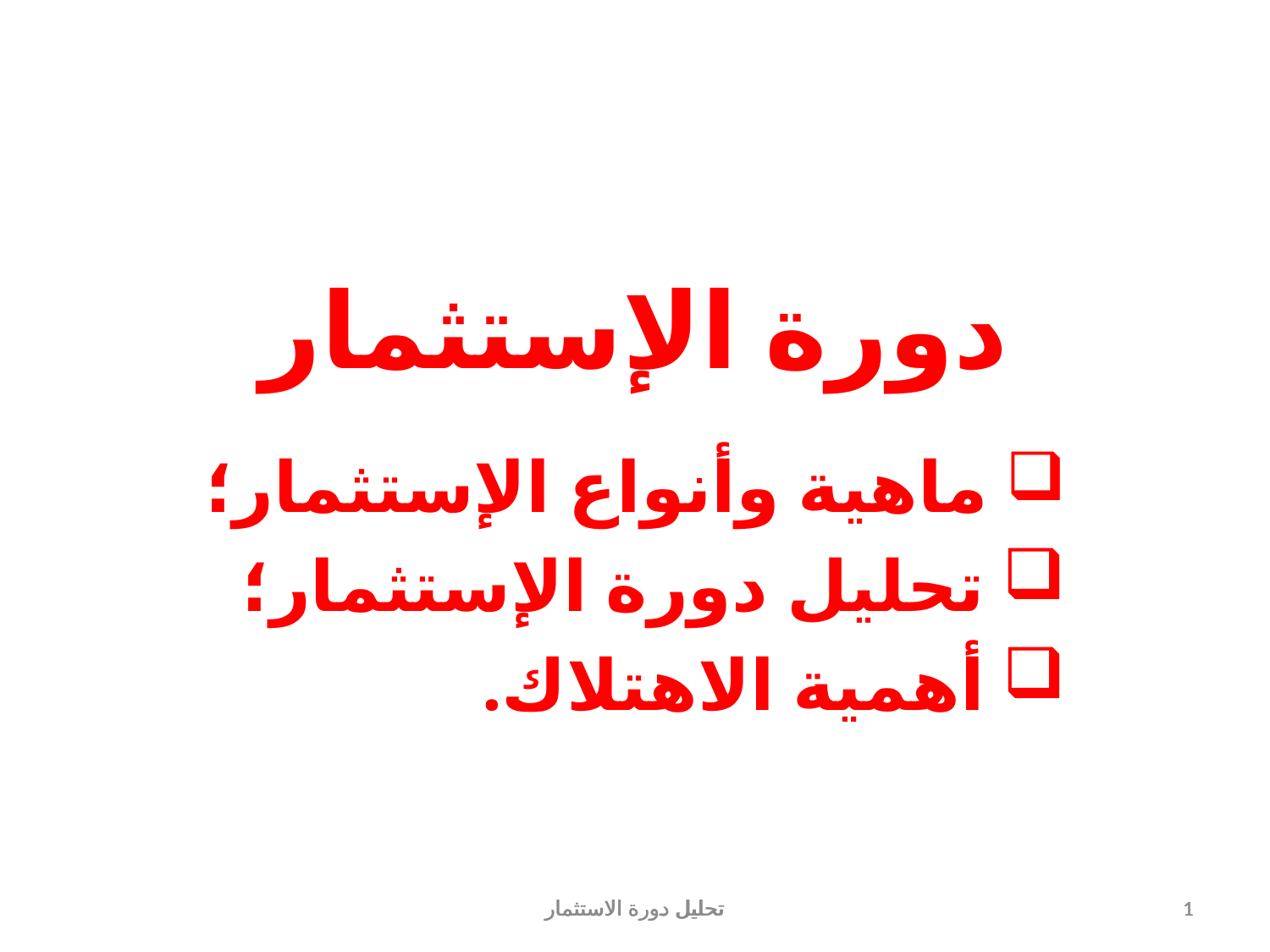

دورة الإستثمار
 ماهية وأنواع الإستثمار؛
 تحليل دورة الإستثمار؛
 أهمية الاهتلاك.
تحليل دورة الاستثمار
تحليل دورة الاستثمار
1
1